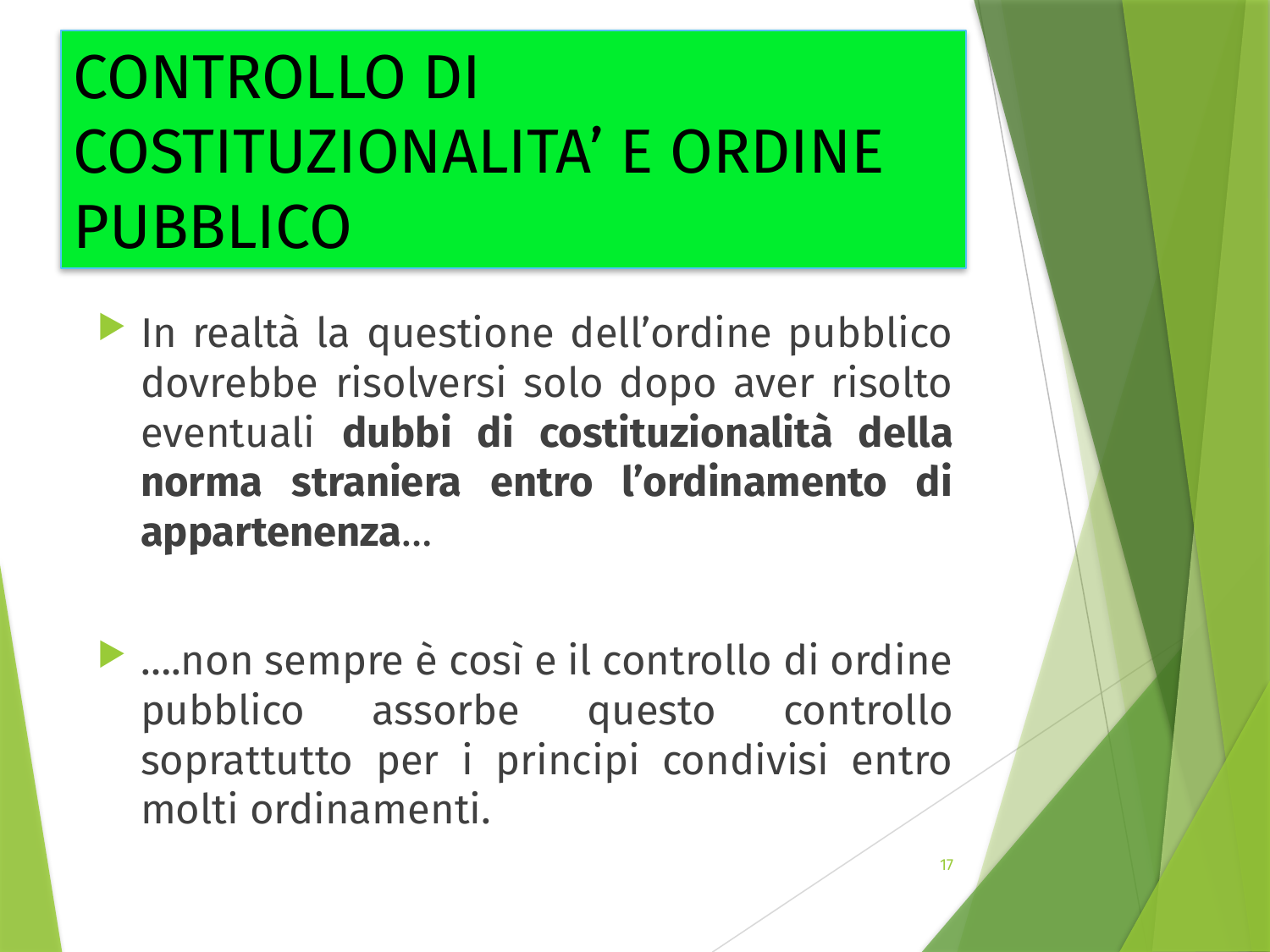

# CONTROLLO DI COSTITUZIONALITA’ E ORDINE PUBBLICO
In realtà la questione dell’ordine pubblico dovrebbe risolversi solo dopo aver risolto eventuali dubbi di costituzionalità della norma straniera entro l’ordinamento di appartenenza…

….non sempre è così e il controllo di ordine pubblico assorbe questo controllo soprattutto per i principi condivisi entro molti ordinamenti.
17